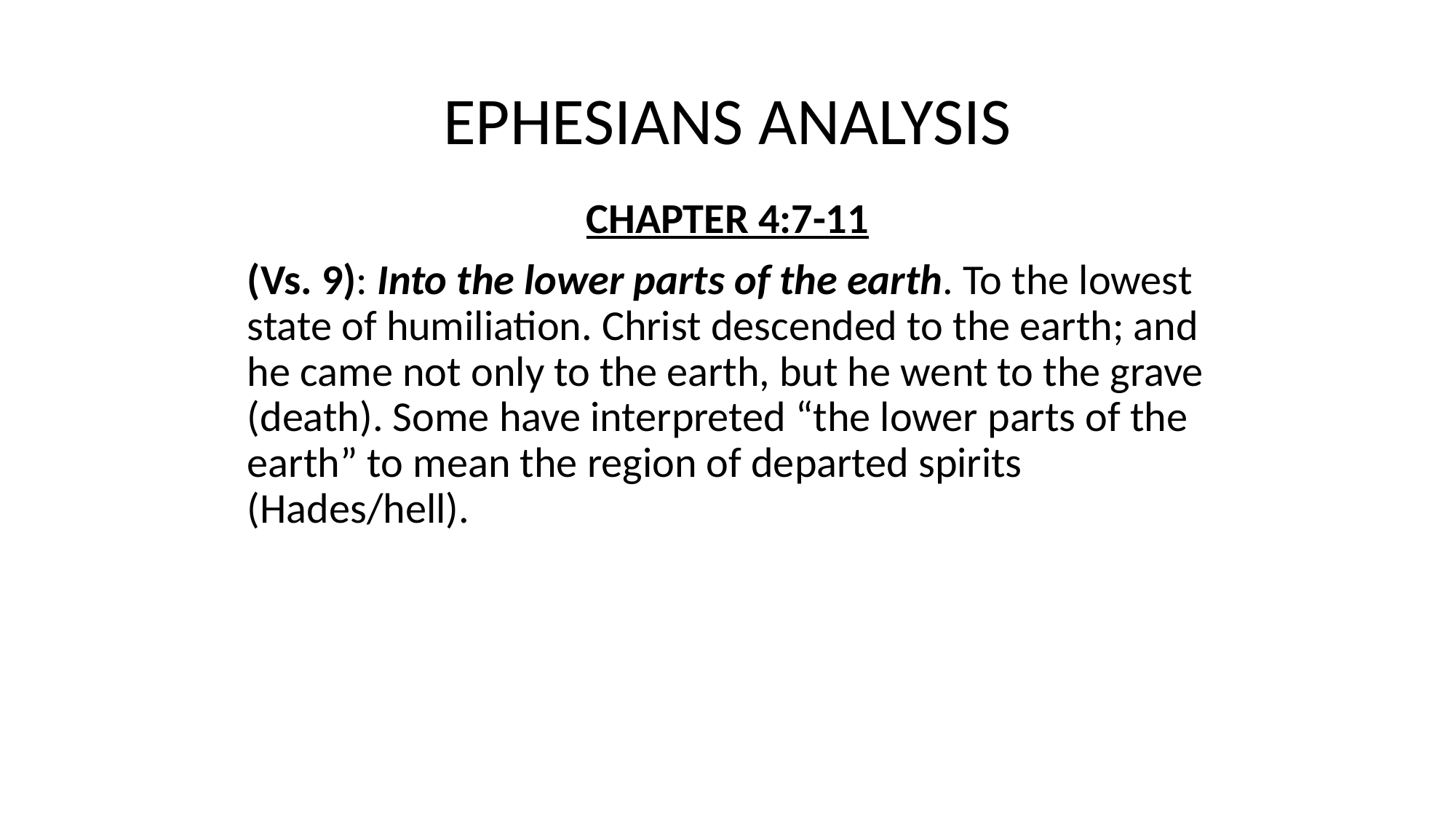

# EPHESIANS ANALYSIS
CHAPTER 4:7-11
(Vs. 9): Into the lower parts of the earth. To the lowest state of humiliation. Christ descended to the earth; and he came not only to the earth, but he went to the grave (death). Some have interpreted “the lower parts of the earth” to mean the region of departed spirits (Hades/hell).